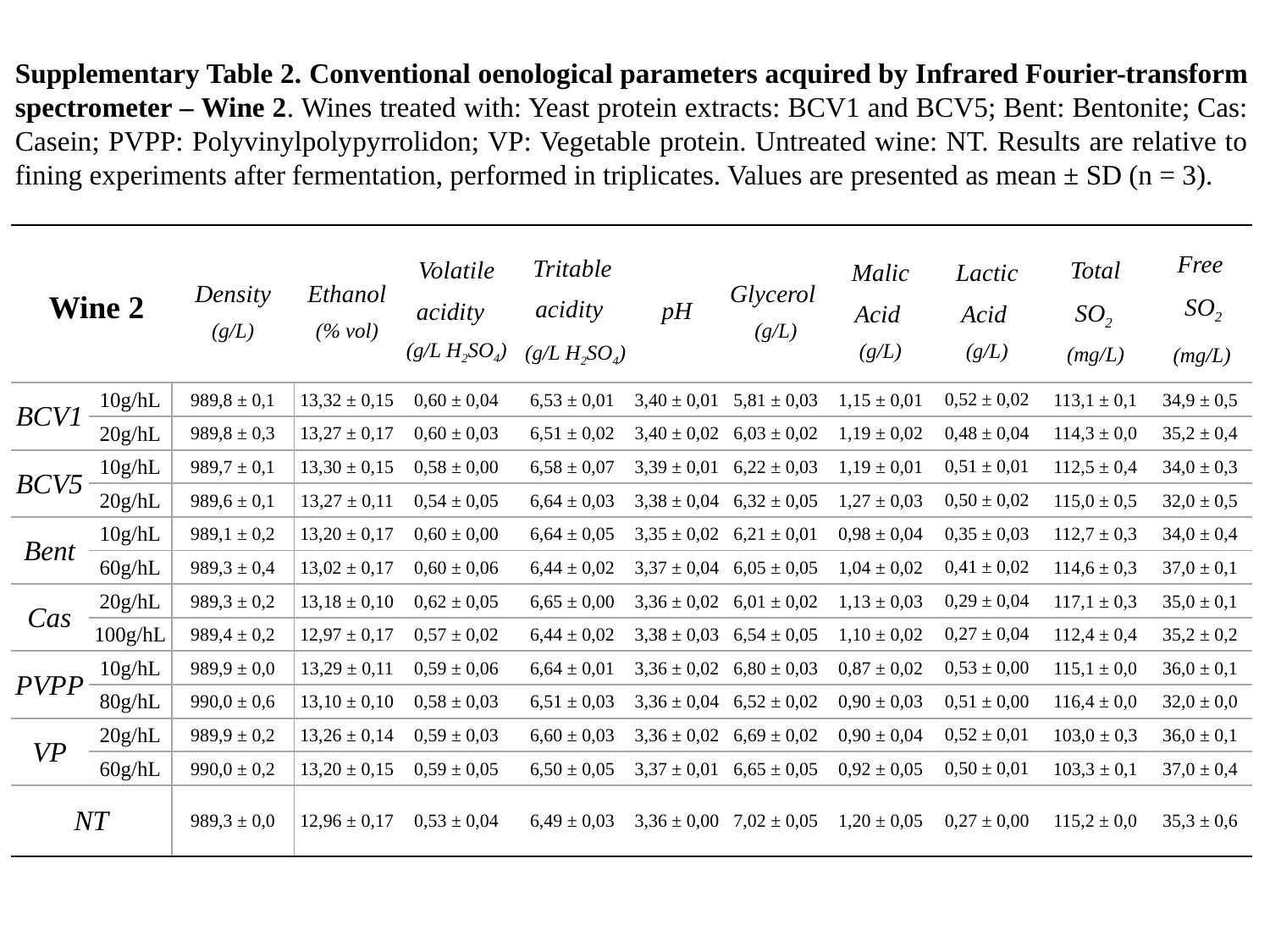

Supplementary Table 2. Conventional oenological parameters acquired by Infrared Fourier-transform spectrometer – Wine 2. Wines treated with: Yeast protein extracts: BCV1 and BCV5; Bent: Bentonite; Cas: Casein; PVPP: Polyvinylpolypyrrolidon; VP: Vegetable protein. Untreated wine: NT. Results are relative to fining experiments after fermentation, performed in triplicates. Values are presented as mean ± SD (n = 3).
| Wine 2 |  | Density (g/L) | Ethanol (% vol) | Volatile acidity (g/L H2SO4) | Tritable acidity (g/L H2SO4) | pH | Glycerol (g/L) | Malic Acid (g/L) | Lactic Acid (g/L) | Total SO2 (mg/L) | Free SO2 (mg/L) |
| --- | --- | --- | --- | --- | --- | --- | --- | --- | --- | --- | --- |
| BCV1 | 10g/hL | 989,8 ± 0,1 | 13,32 ± 0,15 | 0,60 ± 0,04 | 6,53 ± 0,01 | 3,40 ± 0,01 | 5,81 ± 0,03 | 1,15 ± 0,01 | 0,52 ± 0,02 | 113,1 ± 0,1 | 34,9 ± 0,5 |
|  | 20g/hL | 989,8 ± 0,3 | 13,27 ± 0,17 | 0,60 ± 0,03 | 6,51 ± 0,02 | 3,40 ± 0,02 | 6,03 ± 0,02 | 1,19 ± 0,02 | 0,48 ± 0,04 | 114,3 ± 0,0 | 35,2 ± 0,4 |
| BCV5 | 10g/hL | 989,7 ± 0,1 | 13,30 ± 0,15 | 0,58 ± 0,00 | 6,58 ± 0,07 | 3,39 ± 0,01 | 6,22 ± 0,03 | 1,19 ± 0,01 | 0,51 ± 0,01 | 112,5 ± 0,4 | 34,0 ± 0,3 |
|  | 20g/hL | 989,6 ± 0,1 | 13,27 ± 0,11 | 0,54 ± 0,05 | 6,64 ± 0,03 | 3,38 ± 0,04 | 6,32 ± 0,05 | 1,27 ± 0,03 | 0,50 ± 0,02 | 115,0 ± 0,5 | 32,0 ± 0,5 |
| Bent | 10g/hL | 989,1 ± 0,2 | 13,20 ± 0,17 | 0,60 ± 0,00 | 6,64 ± 0,05 | 3,35 ± 0,02 | 6,21 ± 0,01 | 0,98 ± 0,04 | 0,35 ± 0,03 | 112,7 ± 0,3 | 34,0 ± 0,4 |
|  | 60g/hL | 989,3 ± 0,4 | 13,02 ± 0,17 | 0,60 ± 0,06 | 6,44 ± 0,02 | 3,37 ± 0,04 | 6,05 ± 0,05 | 1,04 ± 0,02 | 0,41 ± 0,02 | 114,6 ± 0,3 | 37,0 ± 0,1 |
| Cas | 20g/hL | 989,3 ± 0,2 | 13,18 ± 0,10 | 0,62 ± 0,05 | 6,65 ± 0,00 | 3,36 ± 0,02 | 6,01 ± 0,02 | 1,13 ± 0,03 | 0,29 ± 0,04 | 117,1 ± 0,3 | 35,0 ± 0,1 |
|  | 100g/hL | 989,4 ± 0,2 | 12,97 ± 0,17 | 0,57 ± 0,02 | 6,44 ± 0,02 | 3,38 ± 0,03 | 6,54 ± 0,05 | 1,10 ± 0,02 | 0,27 ± 0,04 | 112,4 ± 0,4 | 35,2 ± 0,2 |
| PVPP | 10g/hL | 989,9 ± 0,0 | 13,29 ± 0,11 | 0,59 ± 0,06 | 6,64 ± 0,01 | 3,36 ± 0,02 | 6,80 ± 0,03 | 0,87 ± 0,02 | 0,53 ± 0,00 | 115,1 ± 0,0 | 36,0 ± 0,1 |
|  | 80g/hL | 990,0 ± 0,6 | 13,10 ± 0,10 | 0,58 ± 0,03 | 6,51 ± 0,03 | 3,36 ± 0,04 | 6,52 ± 0,02 | 0,90 ± 0,03 | 0,51 ± 0,00 | 116,4 ± 0,0 | 32,0 ± 0,0 |
| VP | 20g/hL | 989,9 ± 0,2 | 13,26 ± 0,14 | 0,59 ± 0,03 | 6,60 ± 0,03 | 3,36 ± 0,02 | 6,69 ± 0,02 | 0,90 ± 0,04 | 0,52 ± 0,01 | 103,0 ± 0,3 | 36,0 ± 0,1 |
|  | 60g/hL | 990,0 ± 0,2 | 13,20 ± 0,15 | 0,59 ± 0,05 | 6,50 ± 0,05 | 3,37 ± 0,01 | 6,65 ± 0,05 | 0,92 ± 0,05 | 0,50 ± 0,01 | 103,3 ± 0,1 | 37,0 ± 0,4 |
| NT |  | 989,3 ± 0,0 | 12,96 ± 0,17 | 0,53 ± 0,04 | 6,49 ± 0,03 | 3,36 ± 0,00 | 7,02 ± 0,05 | 1,20 ± 0,05 | 0,27 ± 0,00 | 115,2 ± 0,0 | 35,3 ± 0,6 |